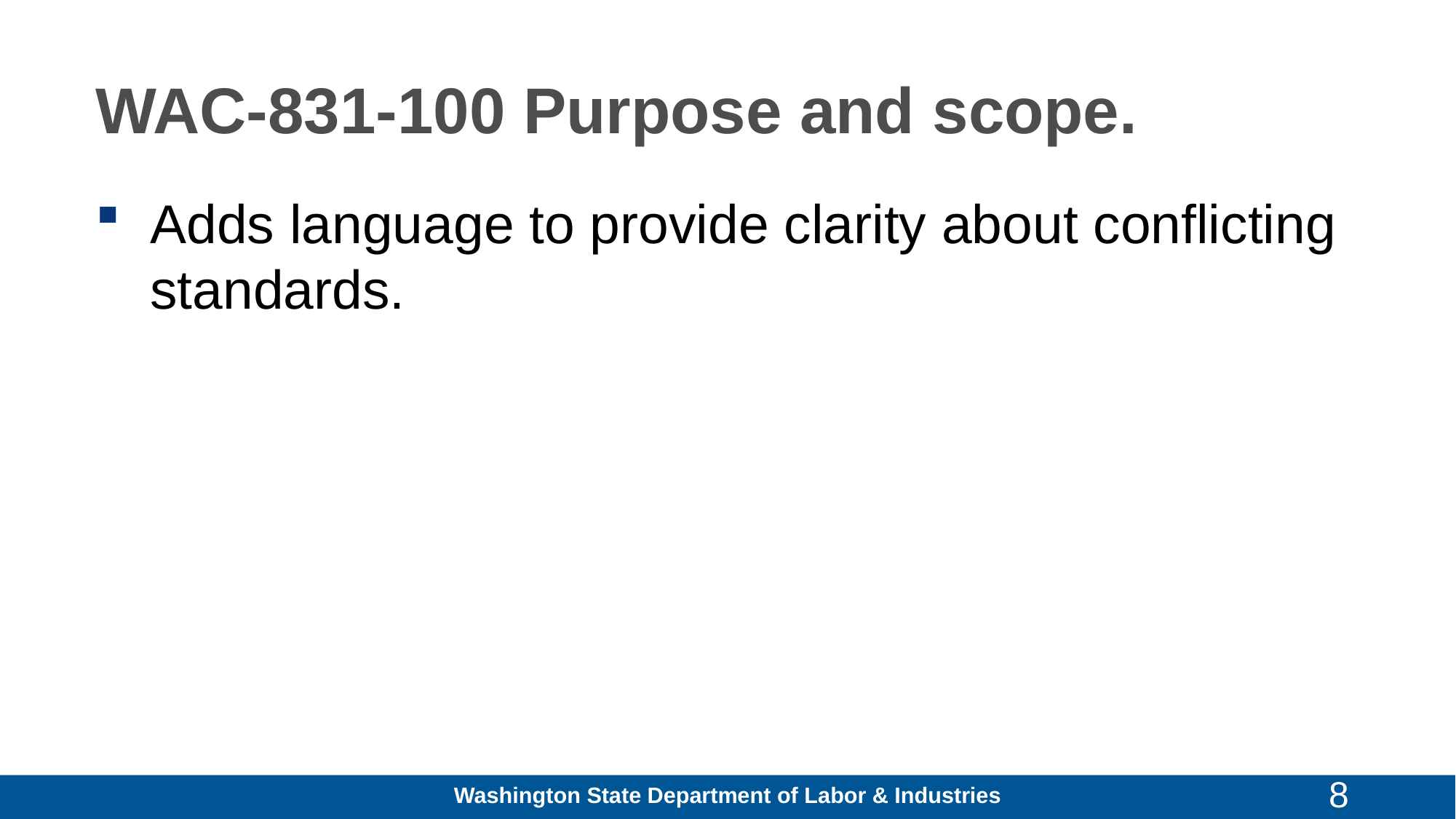

# WAC-831-100 Purpose and scope.
Adds language to provide clarity about conflicting standards.